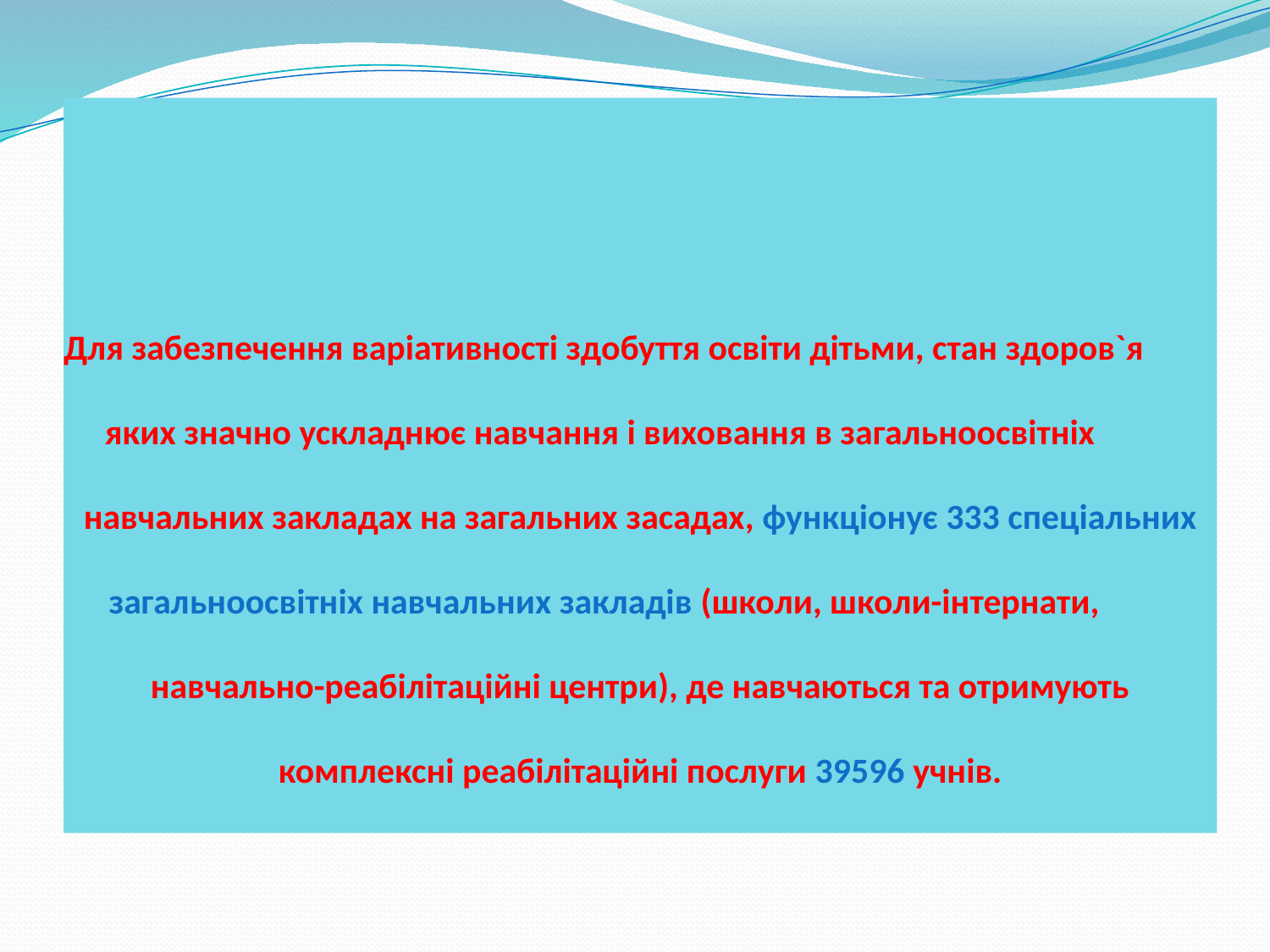

# Для забезпечення варіативності здобуття освіти дітьми, стан здоров`я          яких значно ускладнює навчання і виховання в загальноосвітніх           навчальних закладах на загальних засадах, функціонує 333 спеціальних загальноосвітніх навчальних закладів (школи, школи-інтернати,          навчально-реабілітаційні центри), де навчаються та отримують комплексні реабілітаційні послуги 39596 учнів.